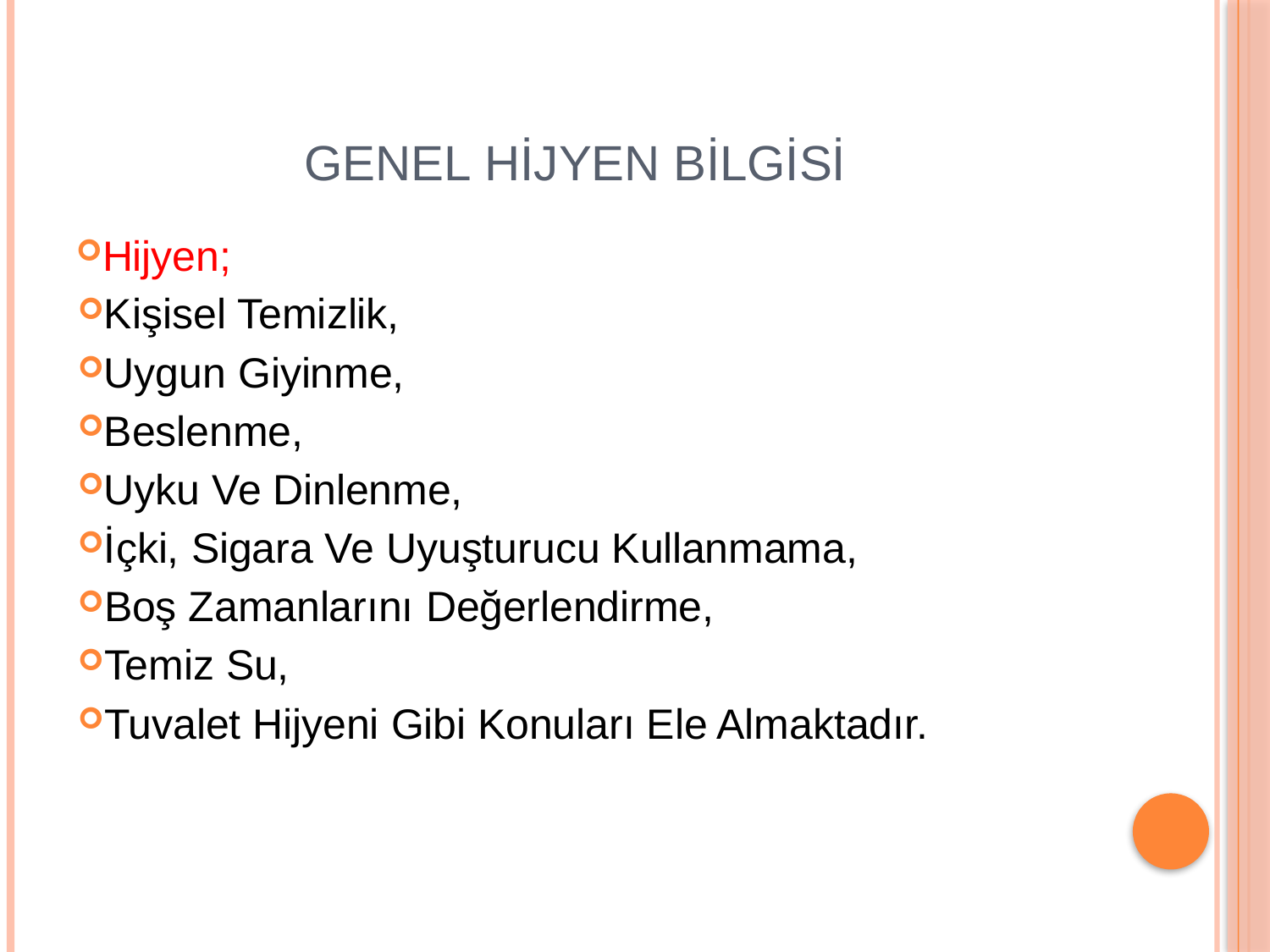

# Genel hijyen bilgisi
Hijyen;
Kişisel Temizlik,
Uygun Giyinme,
Beslenme,
Uyku Ve Dinlenme,
İçki, Sigara Ve Uyuşturucu Kullanmama,
Boş Zamanlarını Değerlendirme,
Temiz Su,
Tuvalet Hijyeni Gibi Konuları Ele Almaktadır.